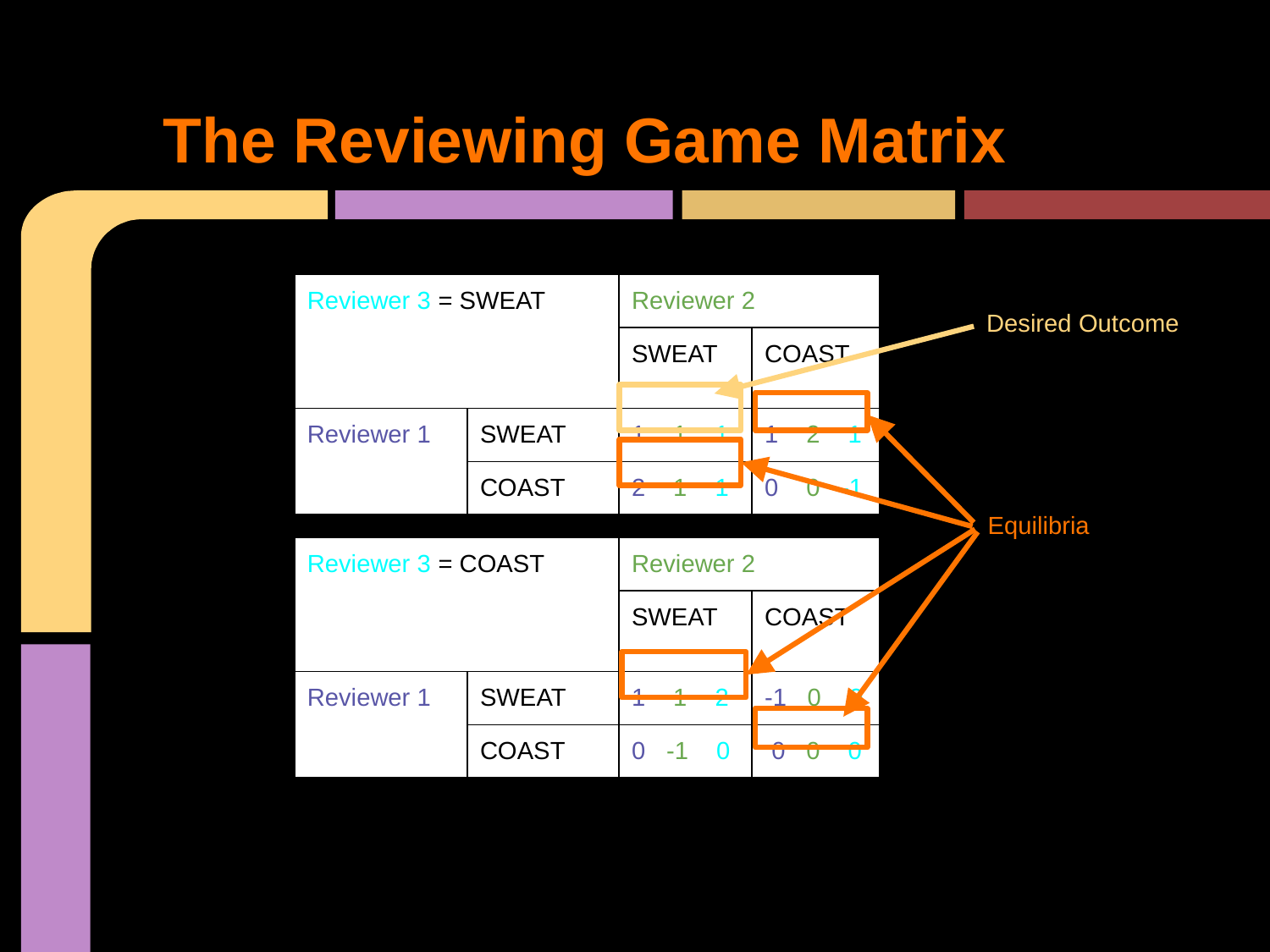

# The Reviewing Game Matrix
| Reviewer 3 = SWEAT |  | Reviewer 2 |  |
| --- | --- | --- | --- |
|  |  | SWEAT | COAST |
| Reviewer 1 | SWEAT | 1 1 1 | 1 2 1 |
|  | COAST | 2 1 1 | 0 0 -1 |
Desired Outcome

Equilibria
| Reviewer 3 = COAST |  | Reviewer 2 |  |
| --- | --- | --- | --- |
|  |  | SWEAT | COAST |
| Reviewer 1 | SWEAT | 1 1 2 | -1 0 0 |
|  | COAST | 0 -1 0 | 0 0 0 |